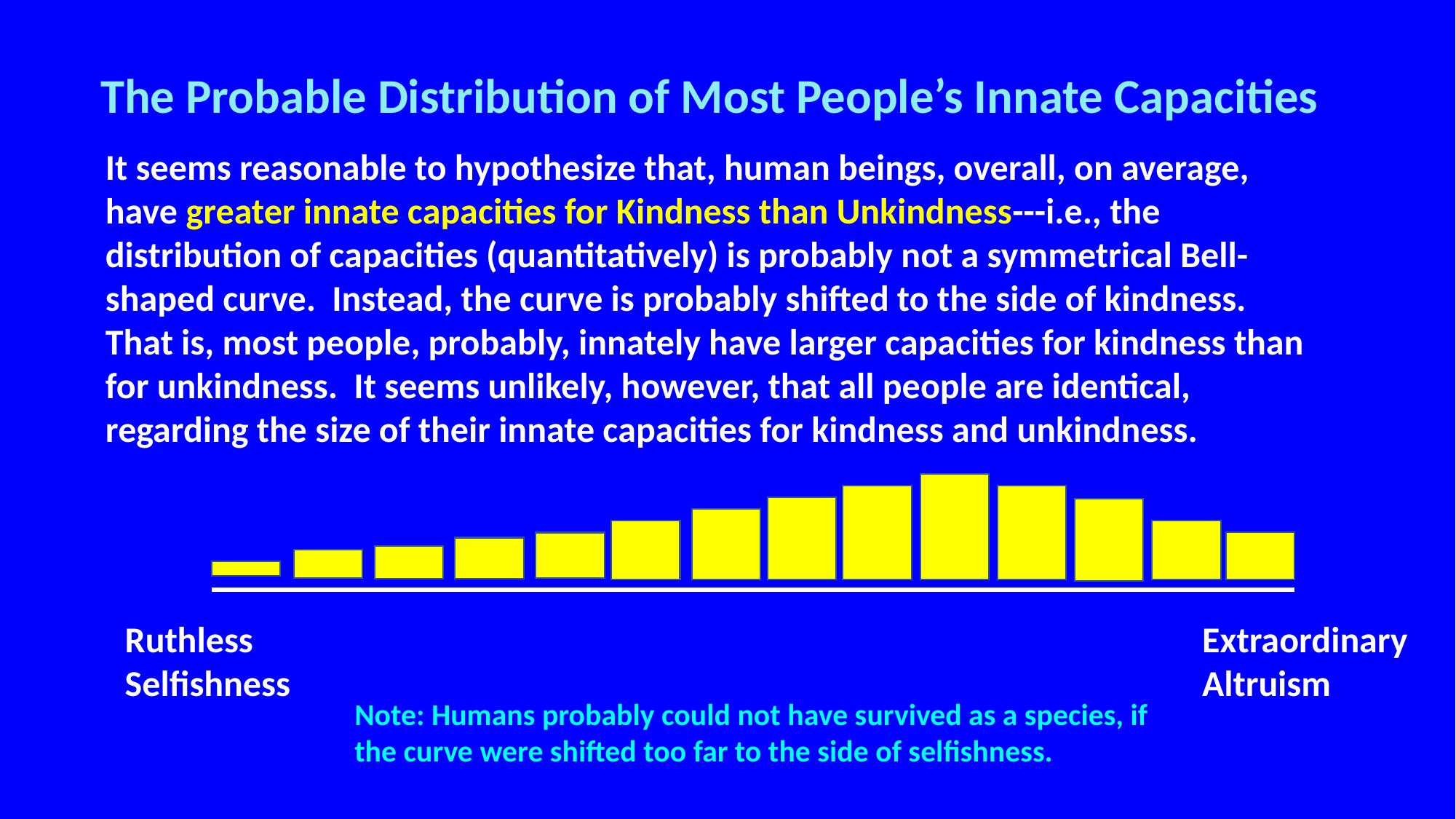

The Probable Distribution of Most People’s Innate Capacities
It seems reasonable to hypothesize that, human beings, overall, on average, have greater innate capacities for Kindness than Unkindness---i.e., the distribution of capacities (quantitatively) is probably not a symmetrical Bell-shaped curve.  Instead, the curve is probably shifted to the side of kindness.  That is, most people, probably, innately have larger capacities for kindness than for unkindness.  It seems unlikely, however, that all people are identical, regarding the size of their innate capacities for kindness and unkindness.

Ruthless
Selfishness
Extraordinary
Altruism
Note: Humans probably could not have survived as a species, if the curve were shifted too far to the side of selfishness.